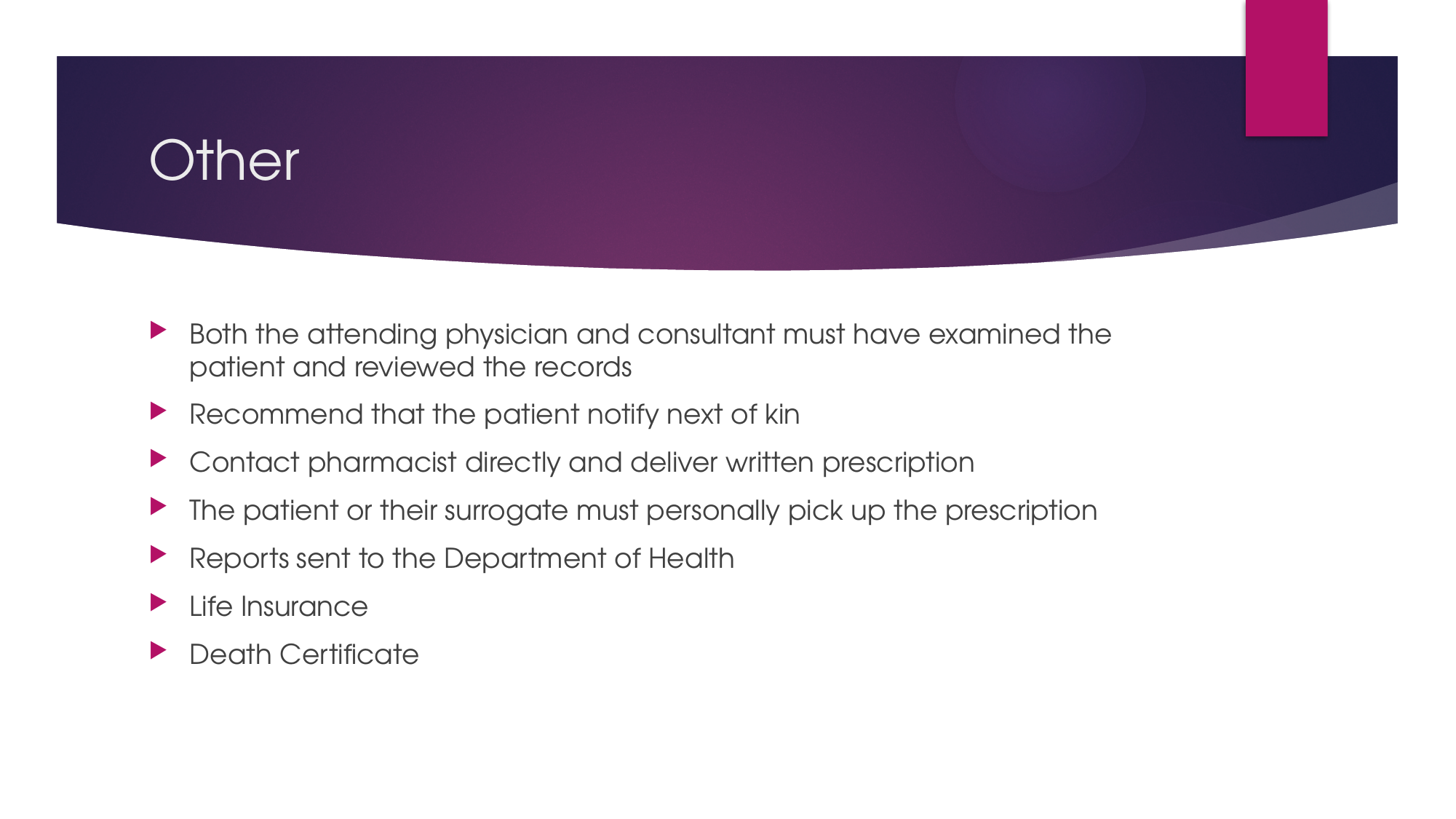

# Other
Both the attending physician and consultant must have examined the patient and reviewed the records
Recommend that the patient notify next of kin
Contact pharmacist directly and deliver written prescription
The patient or their surrogate must personally pick up the prescription
Reports sent to the Department of Health
Life Insurance
Death Certificate